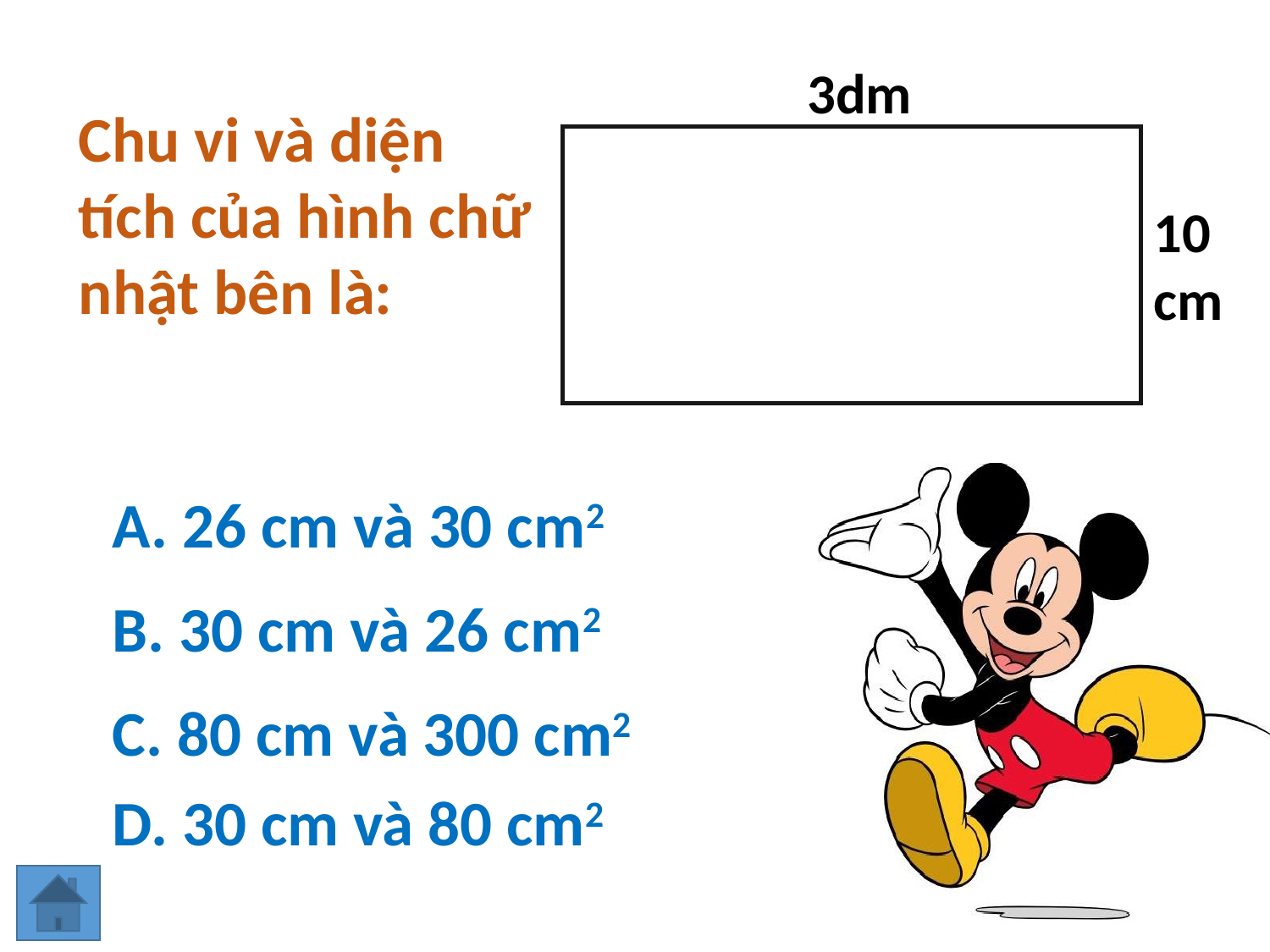

3dm
Chu vi và diện tích của hình chữ nhật bên là:

10
cm
A. 26 cm và 30 cm2
B. 30 cm và 26 cm2
C. 80 cm và 300 cm2
D. 30 cm và 80 cm2